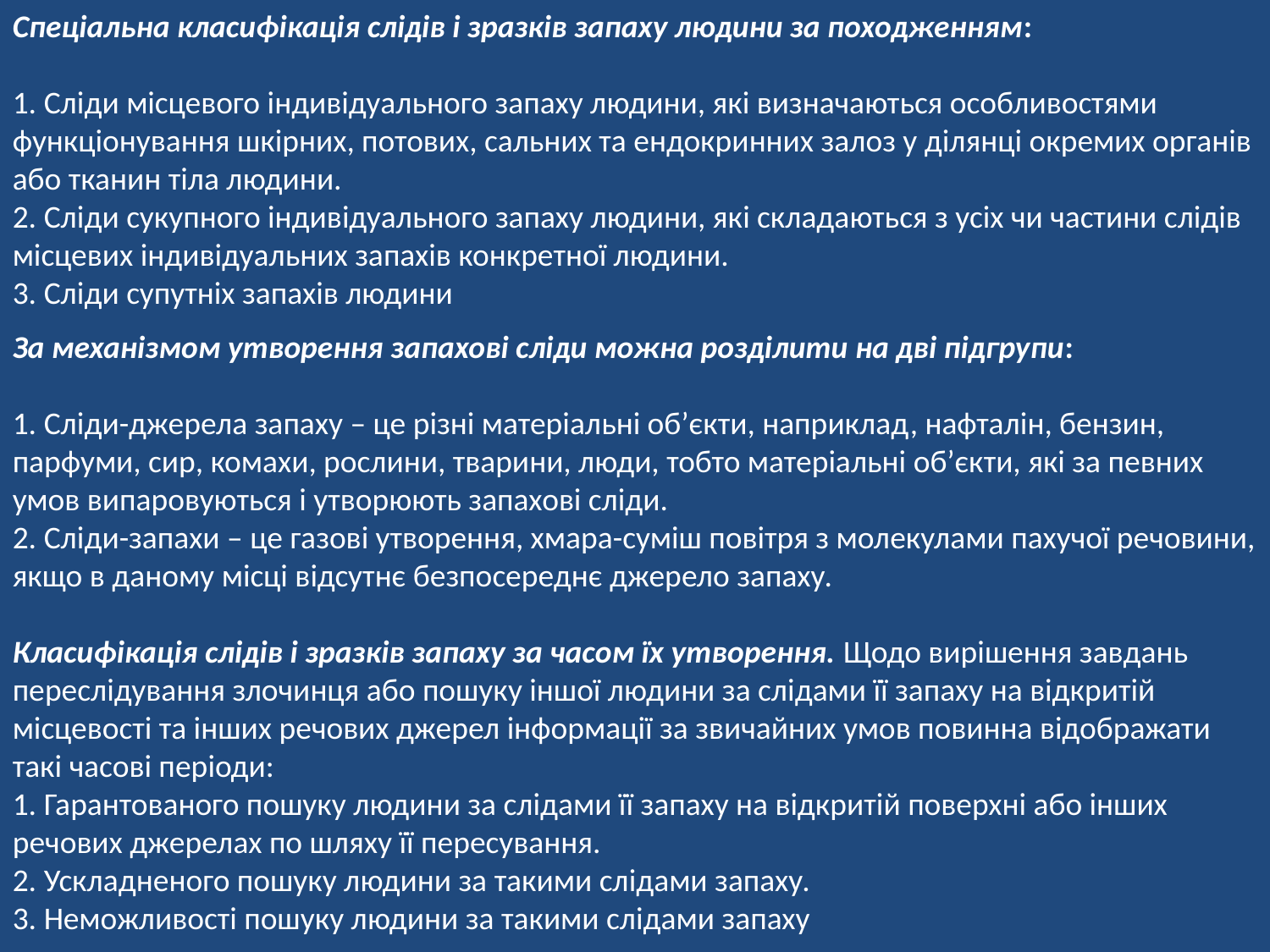

Спеціальна класифікація слідів і зразків запаху людини за походженням:

1. Сліди місцевого індивідуального запаху людини, які визначаються особливостями функціонування шкірних, потових, сальних та ендокринних залоз у ділянці окремих органів або тканин тіла людини.
2. Сліди сукупного індивідуального запаху людини, які складаються з усіх чи частини слідів місцевих індивідуальних запахів конкретної людини.
3. Сліди супутніх запахів людини
За механізмом утворення запахові сліди можна розділити на дві підгрупи:

1. Сліди-джерела запаху – це різні матеріальні об’єкти, наприклад, нафталін, бензин, парфуми, сир, комахи, рослини, тварини, люди, тобто матеріальні об’єкти, які за певних умов випаровуються і утворюють запахові сліди.
2. Сліди-запахи – це газові утворення, хмара-суміш повітря з молекулами пахучої речовини, якщо в даному місці відсутнє безпосереднє джерело запаху.

Класифікація слідів і зразків запаху за часом їх утворення. Щодо вирішення завдань переслідування злочинця або пошуку іншої людини за слідами її запаху на відкритій місцевості та інших речових джерел інформації за звичайних умов повинна відображати такі часові періоди:
1. Гарантованого пошуку людини за слідами її запаху на відкритій поверхні або інших речових джерелах по шляху її пересування.
2. Ускладненого пошуку людини за такими слідами запаху.
3. Неможливості пошуку людини за такими слідами запаху